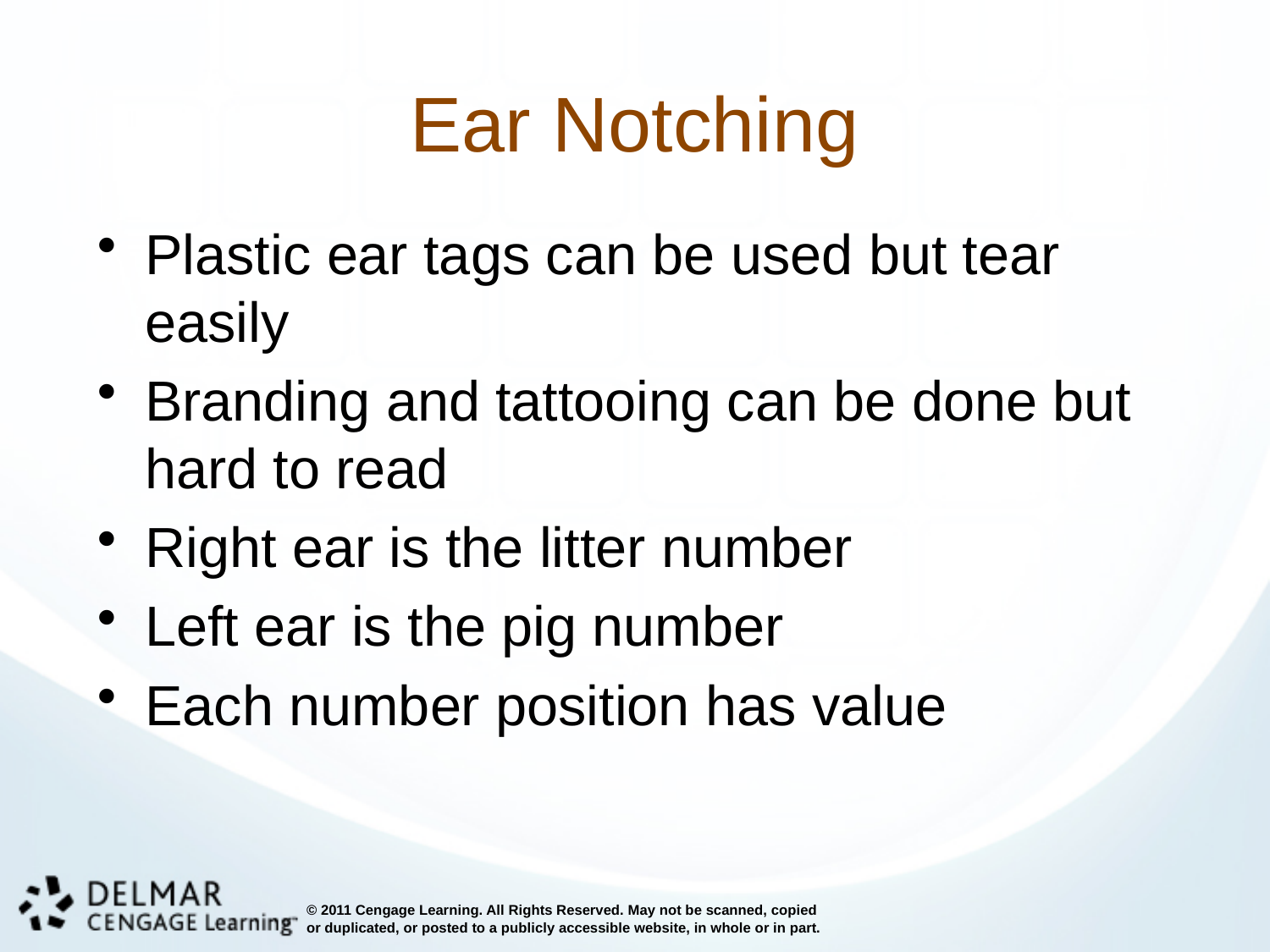

# Ear Notching
Plastic ear tags can be used but tear easily
Branding and tattooing can be done but hard to read
Right ear is the litter number
Left ear is the pig number
Each number position has value